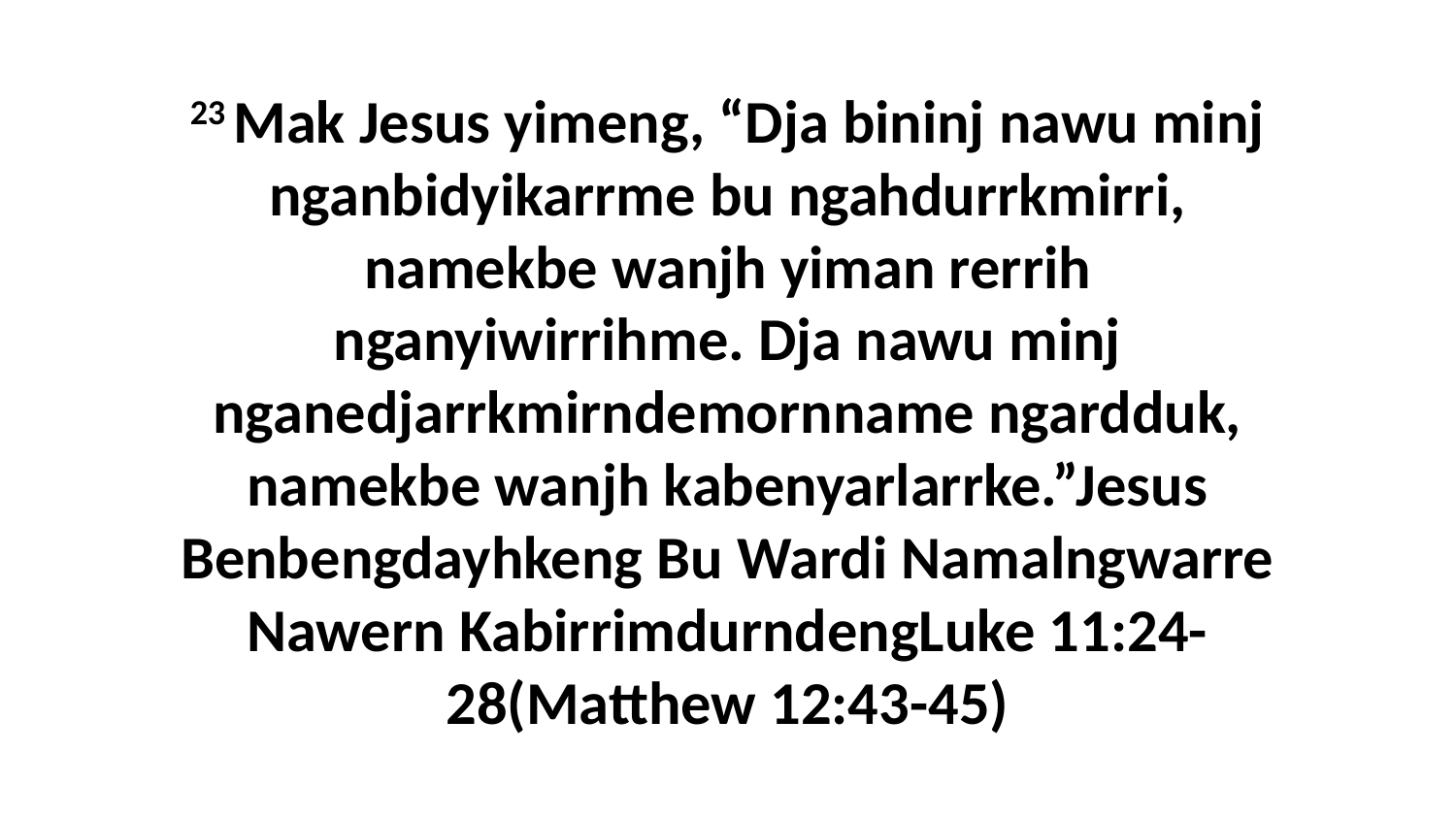

23 Mak Jesus yimeng, “Dja bininj nawu minj nganbidyikarrme bu ngahdurrkmirri, namekbe wanjh yiman rerrih nganyiwirrihme. Dja nawu minj nganedjarrkmirndemornname ngardduk, namekbe wanjh kabenyarlarrke.”Jesus Benbengdayhkeng Bu Wardi Namalngwarre Nawern KabirrimdurndengLuke 11:24-28(Matthew 12:43-45)